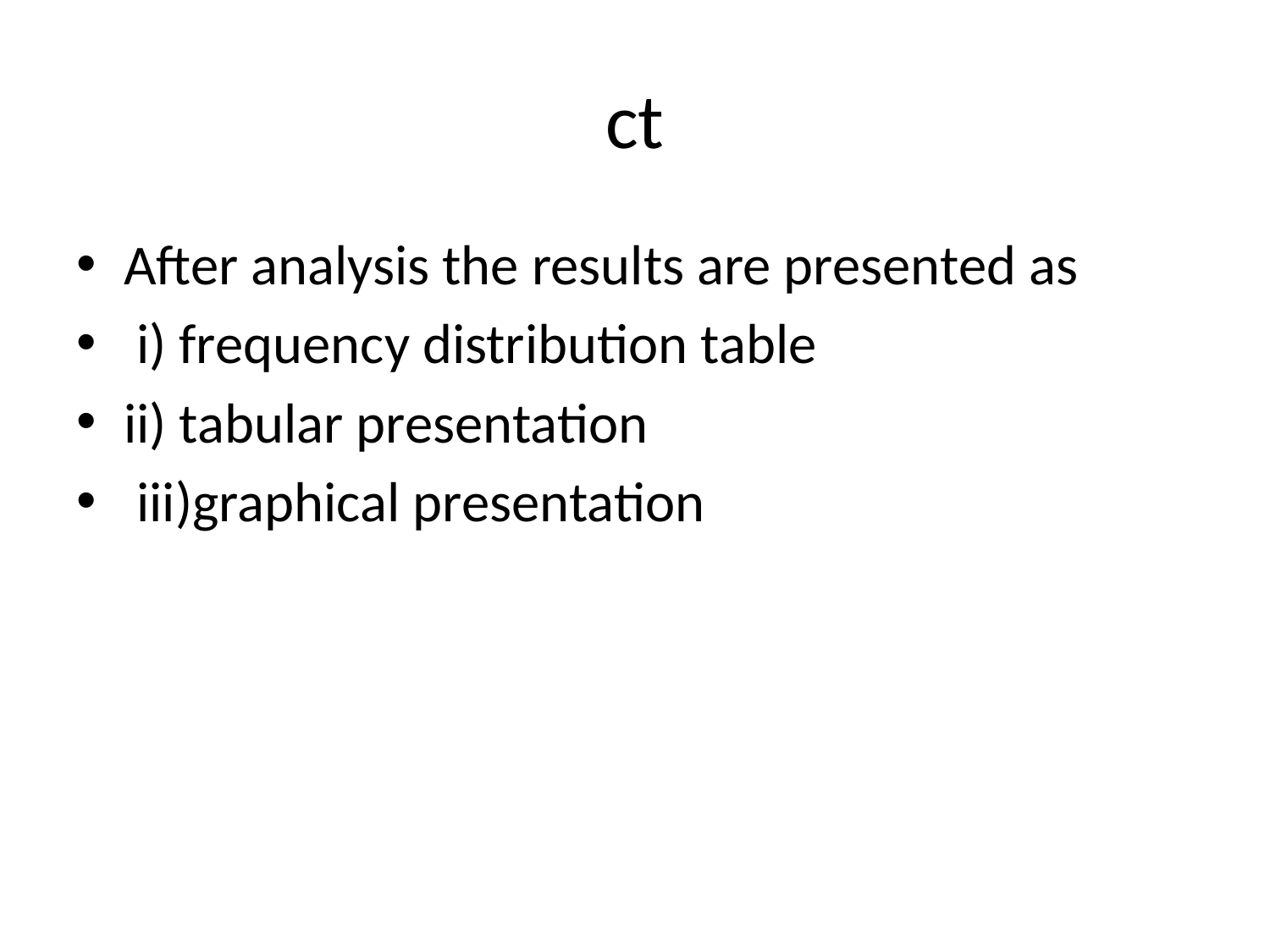

# ct
After analysis the results are presented as
 i) frequency distribution table
ii) tabular presentation
 iii)graphical presentation